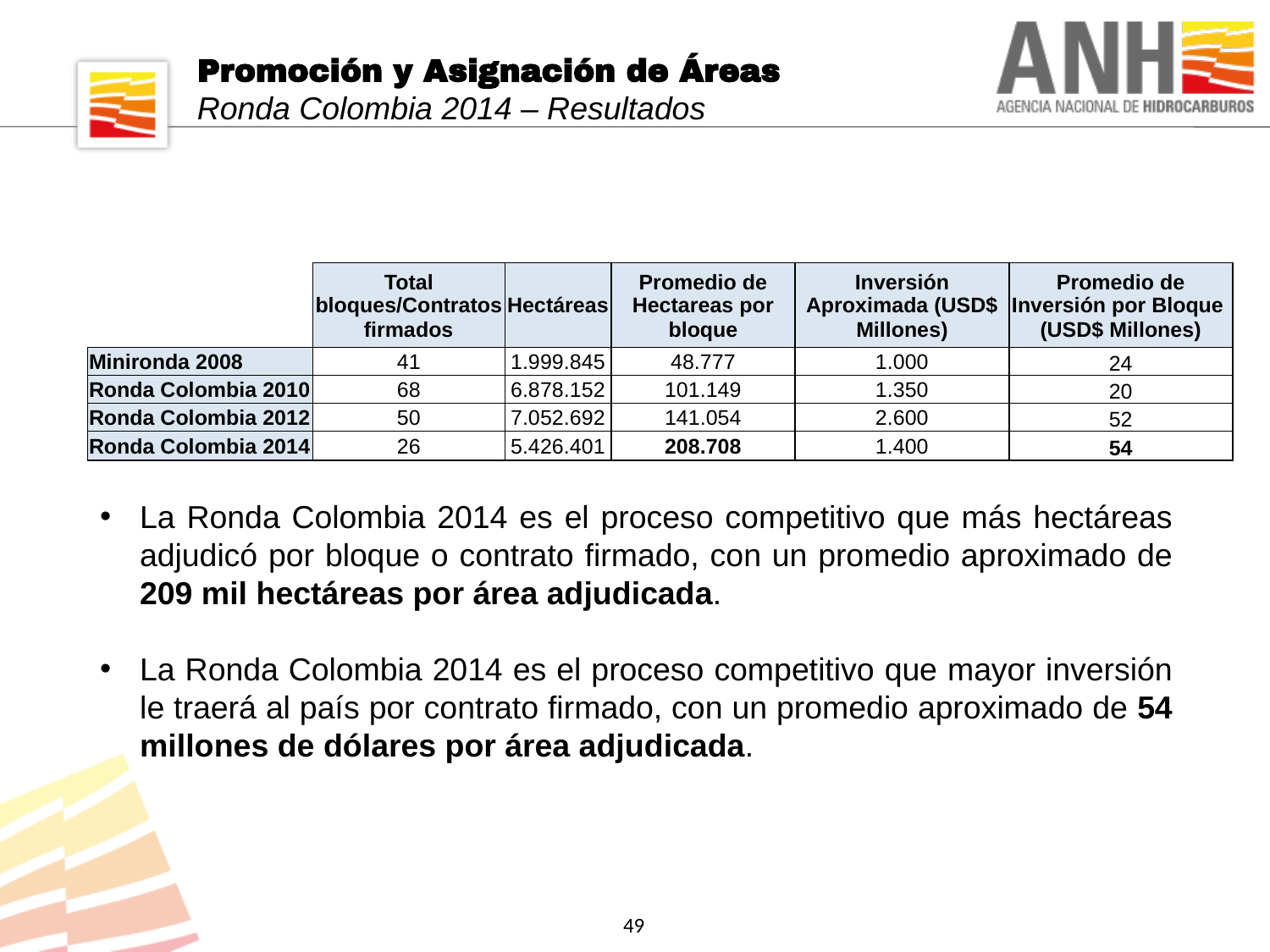

Promoción y Asignación de Áreas
Ronda Colombia 2014 – Resultados
|  | Total bloques/Contratos firmados | Hectáreas | Promedio de Hectareas por bloque | Inversión Aproximada (USD$ Millones) | Promedio de Inversión por Bloque (USD$ Millones) |
| --- | --- | --- | --- | --- | --- |
| Minironda 2008 | 41 | 1.999.845 | 48.777 | 1.000 | 24 |
| Ronda Colombia 2010 | 68 | 6.878.152 | 101.149 | 1.350 | 20 |
| Ronda Colombia 2012 | 50 | 7.052.692 | 141.054 | 2.600 | 52 |
| Ronda Colombia 2014 | 26 | 5.426.401 | 208.708 | 1.400 | 54 |
La Ronda Colombia 2014 es el proceso competitivo que más hectáreas adjudicó por bloque o contrato firmado, con un promedio aproximado de 209 mil hectáreas por área adjudicada.

La Ronda Colombia 2014 es el proceso competitivo que mayor inversión le traerá al país por contrato firmado, con un promedio aproximado de 54 millones de dólares por área adjudicada.
49